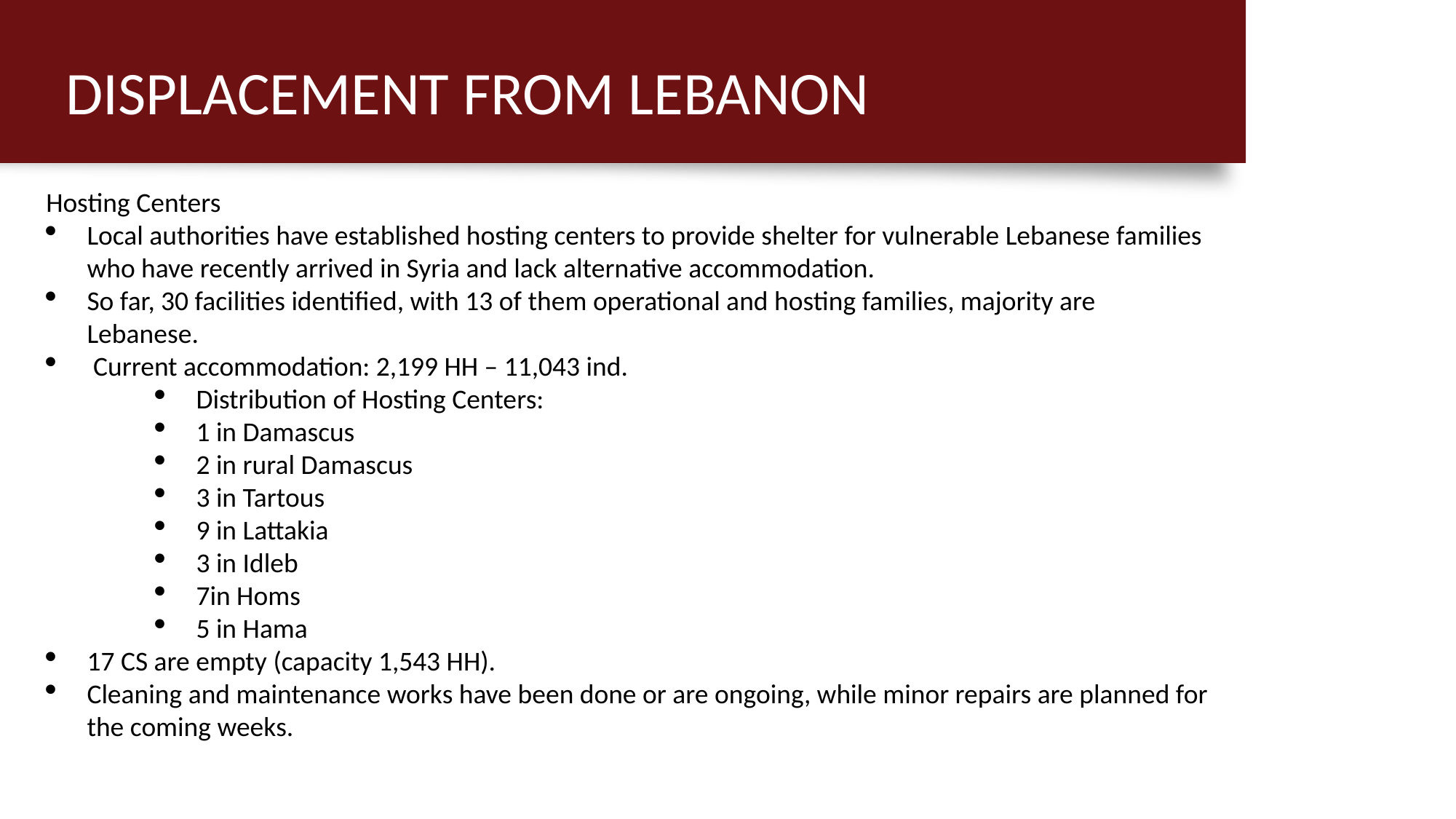

# DISPLACEMENT FROM LEBANON
Hosting Centers
Local authorities have established hosting centers to provide shelter for vulnerable Lebanese families who have recently arrived in Syria and lack alternative accommodation.
So far, 30 facilities identified, with 13 of them operational and hosting families, majority are Lebanese.
 Current accommodation: 2,199 HH – 11,043 ind.
Distribution of Hosting Centers:
1 in Damascus
2 in rural Damascus
3 in Tartous
9 in Lattakia
3 in Idleb
7in Homs
5 in Hama
17 CS are empty (capacity 1,543 HH).
Cleaning and maintenance works have been done or are ongoing, while minor repairs are planned for the coming weeks.